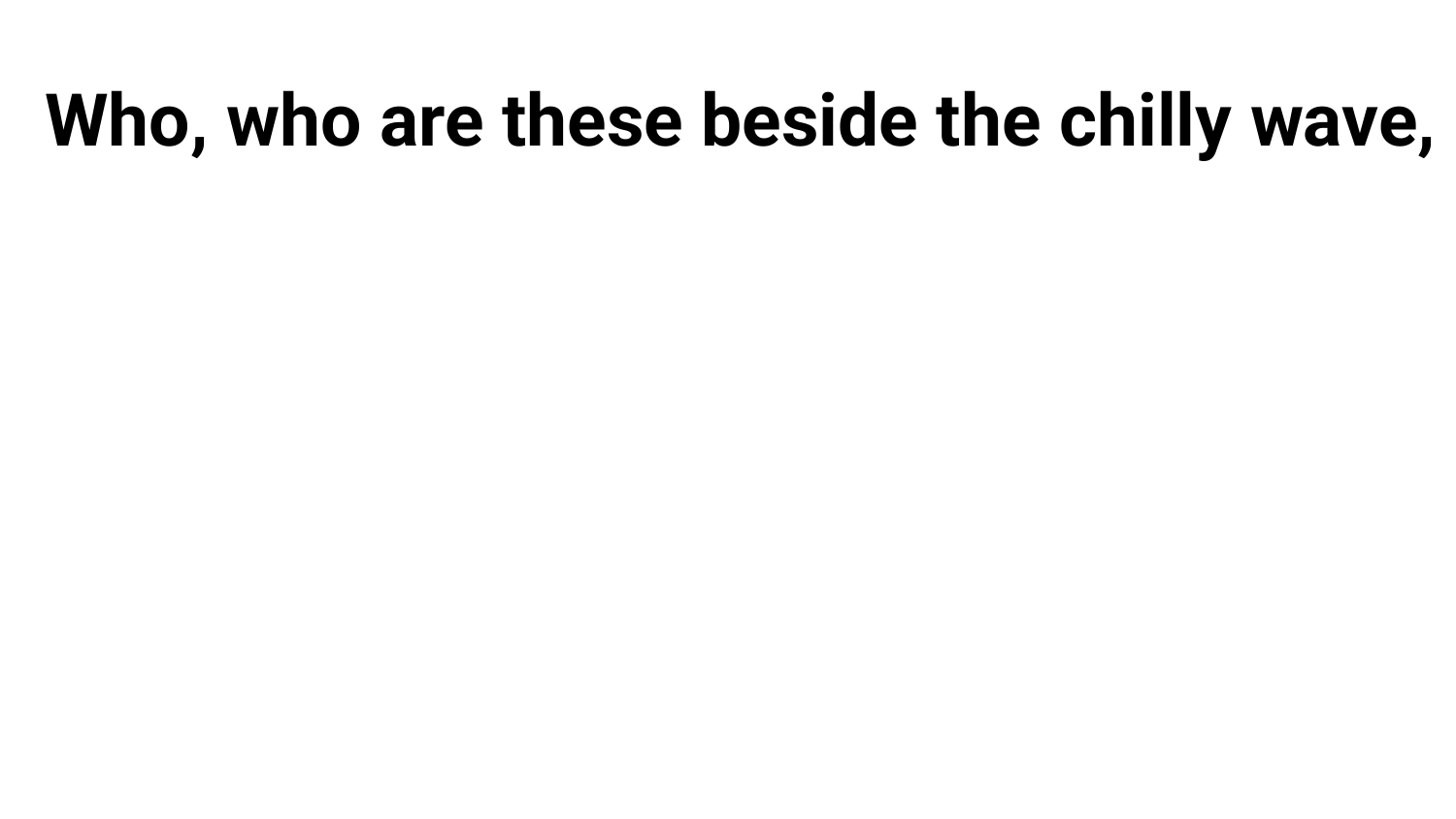

Who, who are these beside the chilly wave,